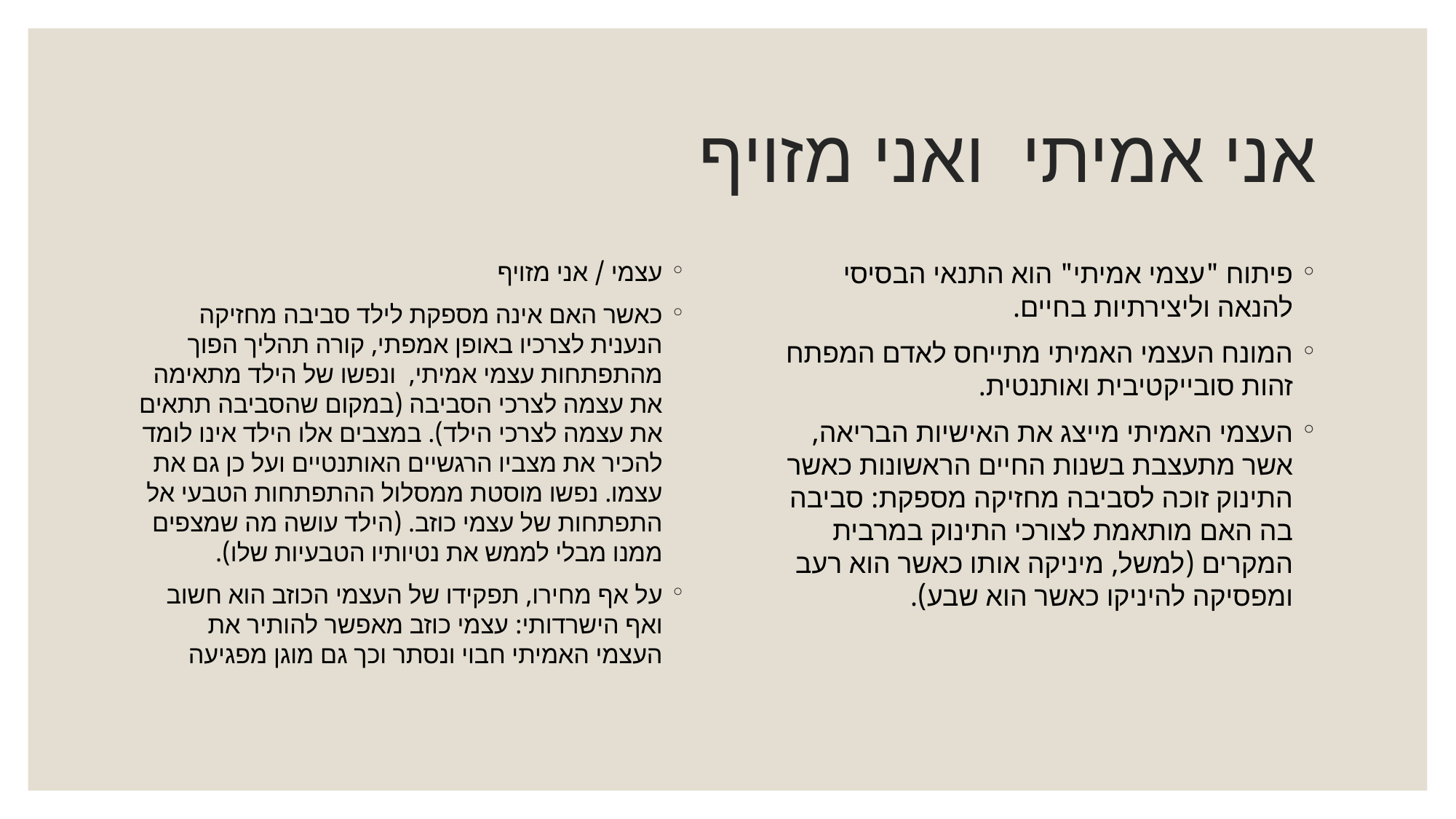

# אני אמיתי  ואני מזויף
עצמי / אני מזויף
כאשר האם אינה מספקת לילד סביבה מחזיקה הנענית לצרכיו באופן אמפתי, קורה תהליך הפוך מהתפתחות עצמי אמיתי,  ונפשו של הילד מתאימה את עצמה לצרכי הסביבה (במקום שהסביבה תתאים את עצמה לצרכי הילד). במצבים אלו הילד אינו לומד להכיר את מצביו הרגשיים האותנטיים ועל כן גם את עצמו. נפשו מוסטת ממסלול ההתפתחות הטבעי אל התפתחות של עצמי כוזב. (הילד עושה מה שמצפים ממנו מבלי לממש את נטיותיו הטבעיות שלו).
על אף מחירו, תפקידו של העצמי הכוזב הוא חשוב ואף הישרדותי: עצמי כוזב מאפשר להותיר את העצמי האמיתי חבוי ונסתר וכך גם מוגן מפגיעה
פיתוח "עצמי אמיתי" הוא התנאי הבסיסי להנאה וליצירתיות בחיים.
המונח העצמי האמיתי מתייחס לאדם המפתח זהות סובייקטיבית ואותנטית.
העצמי האמיתי מייצג את האישיות הבריאה, אשר מתעצבת בשנות החיים הראשונות כאשר התינוק זוכה לסביבה מחזיקה מספקת: סביבה בה האם מותאמת לצורכי התינוק במרבית המקרים (למשל, מיניקה אותו כאשר הוא רעב ומפסיקה להיניקו כאשר הוא שבע).